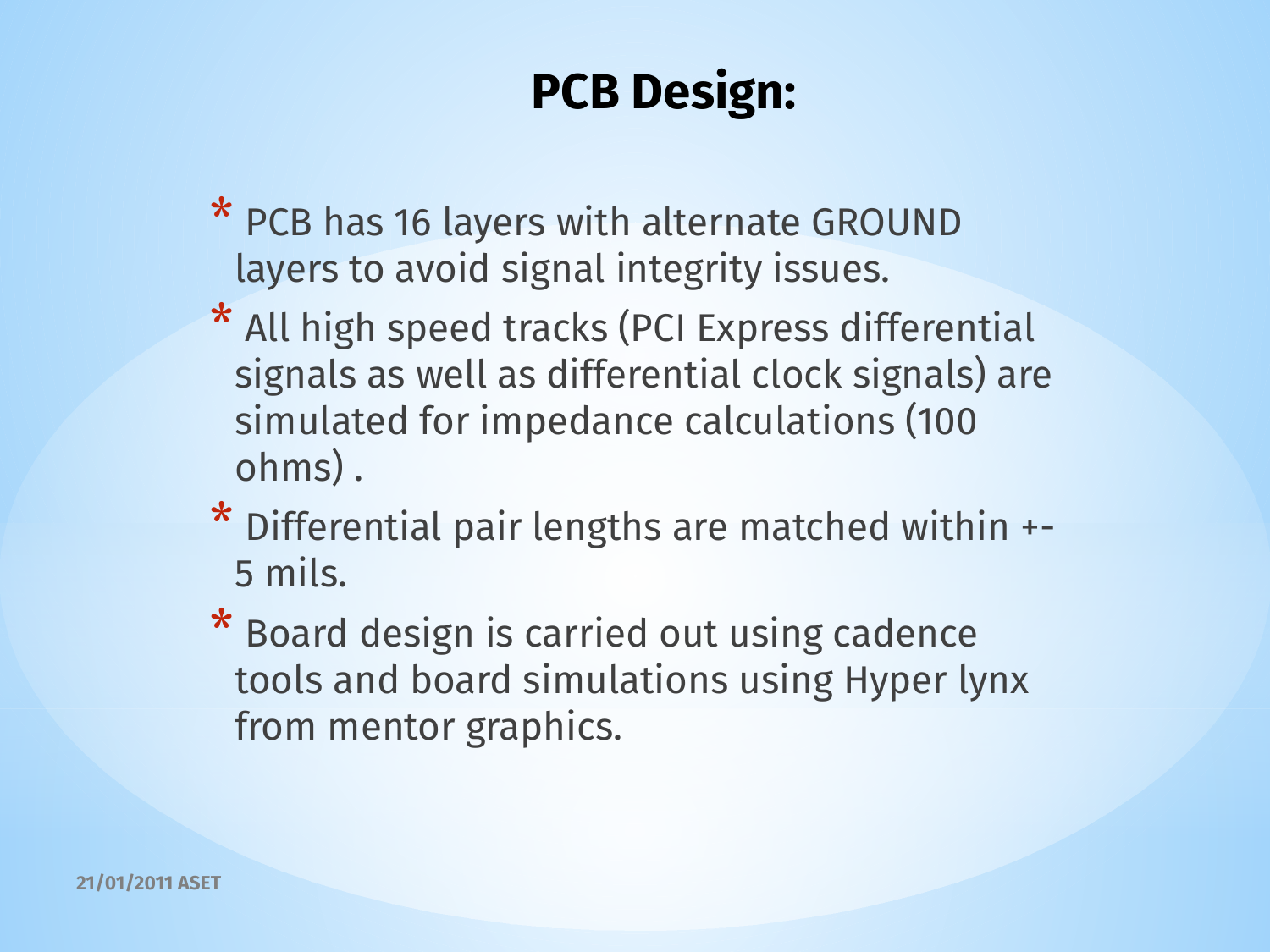

# PCB Design:
 PCB has 16 layers with alternate GROUND layers to avoid signal integrity issues.
 All high speed tracks (PCI Express differential signals as well as differential clock signals) are simulated for impedance calculations (100 ohms) .
 Differential pair lengths are matched within +-5 mils.
 Board design is carried out using cadence tools and board simulations using Hyper lynx from mentor graphics.
21/01/2011 ASET